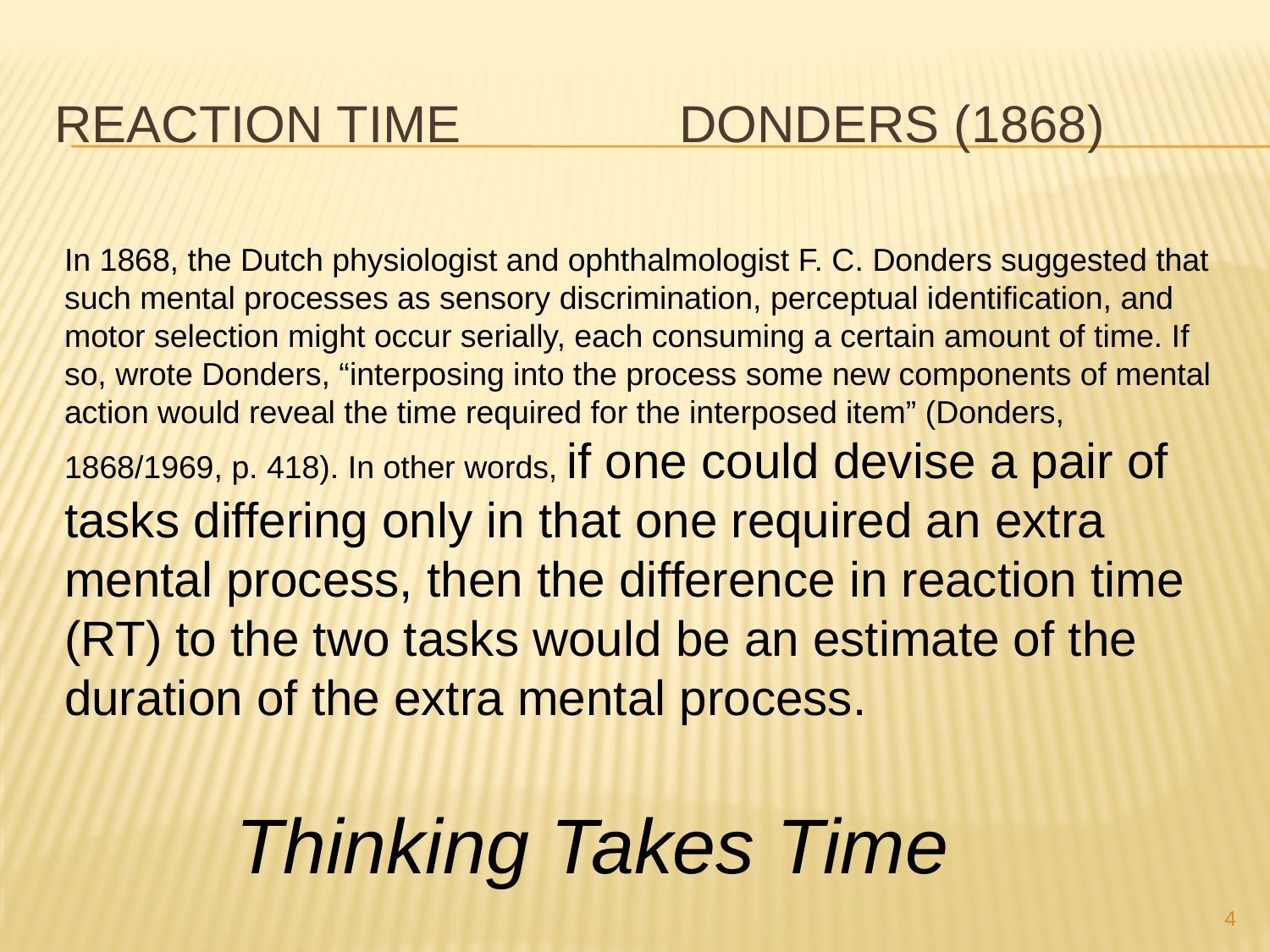

# Reaction Time 		Donders (1868)
In 1868, the Dutch physiologist and ophthalmologist F. C. Donders suggested that such mental processes as sensory discrimination, perceptual identification, and motor selection might occur serially, each consuming a certain amount of time. If so, wrote Donders, “interposing into the process some new components of mental action would reveal the time required for the interposed item” (Donders, 1868/1969, p. 418). In other words, if one could devise a pair of tasks differing only in that one required an extra mental process, then the difference in reaction time (RT) to the two tasks would be an estimate of the duration of the extra mental process.
Thinking Takes Time
4